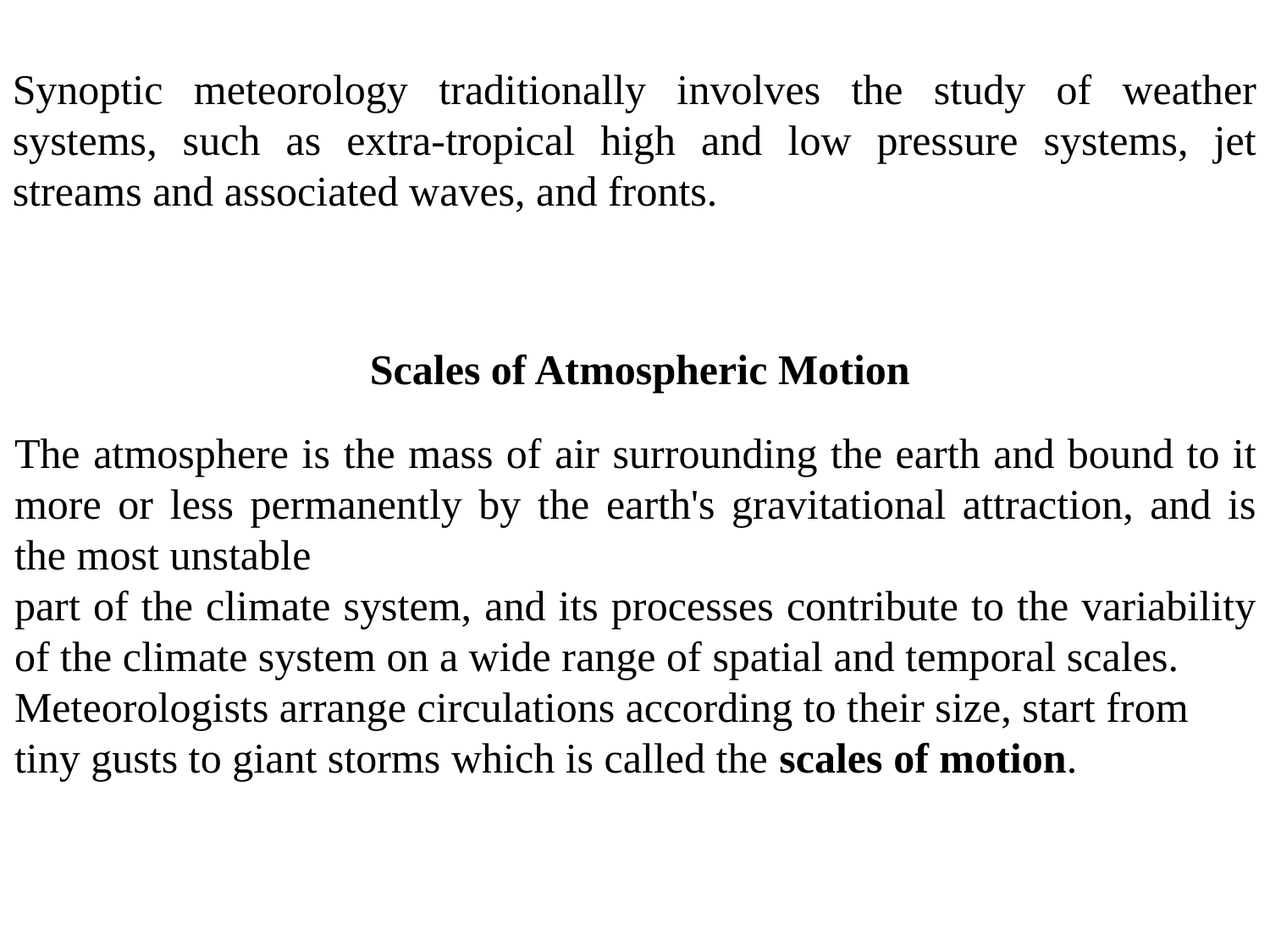

Synoptic meteorology traditionally involves the study of weather systems, such as extra-tropical high and low pressure systems, jet streams and associated waves, and fronts.
Scales of Atmospheric Motion
The atmosphere is the mass of air surrounding the earth and bound to it more or less permanently by the earth's gravitational attraction, and is the most unstable
part of the climate system, and its processes contribute to the variability of the climate system on a wide range of spatial and temporal scales.
Meteorologists arrange circulations according to their size, start from tiny gusts to giant storms which is called the scales of motion.